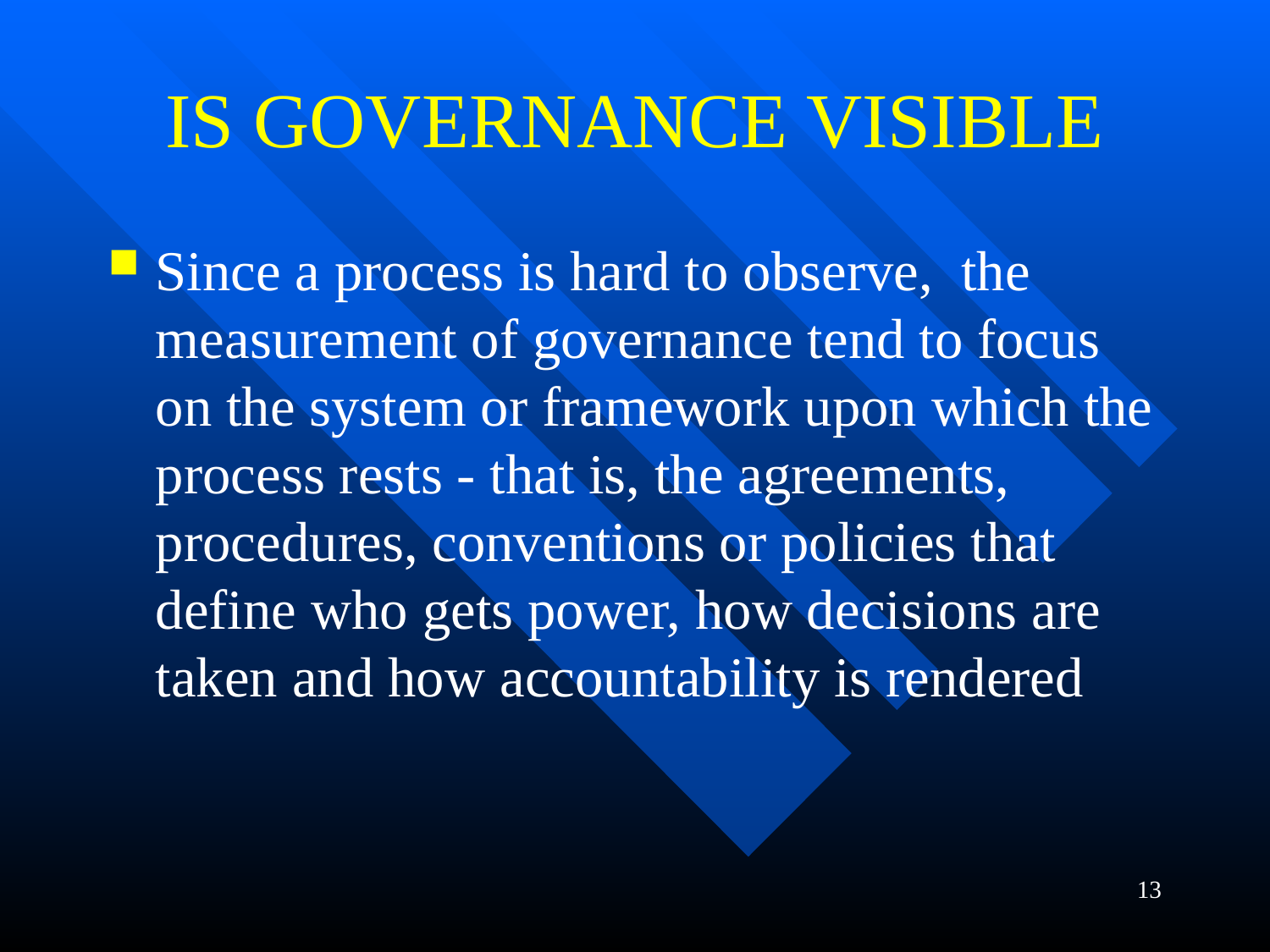

# IS GOVERNANCE VISIBLE
Since a process is hard to observe,  the measurement of governance tend to focus on the system or framework upon which the process rests - that is, the agreements, procedures, conventions or policies that define who gets power, how decisions are taken and how accountability is rendered
13